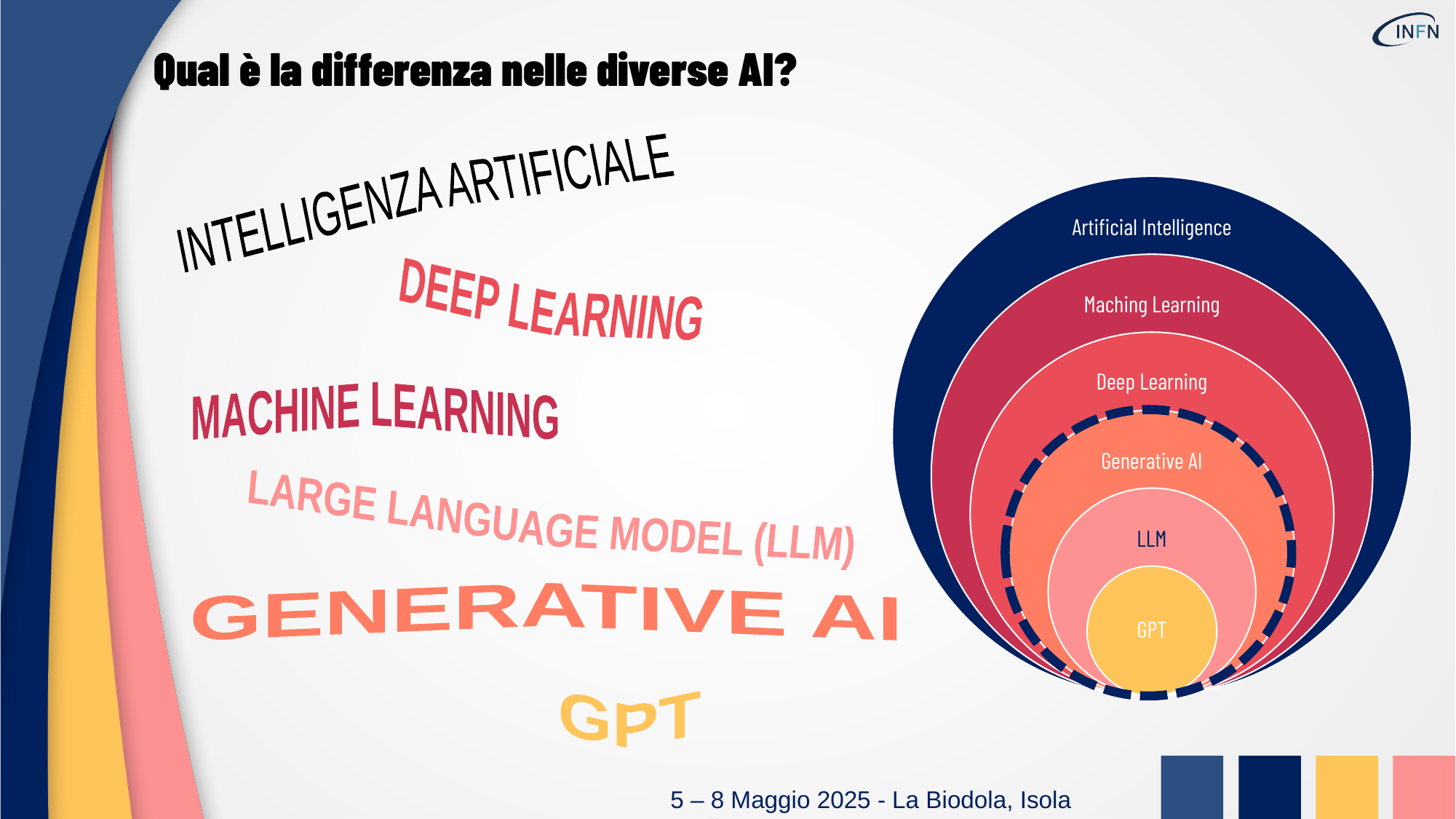

Qual è la differenza nelle diverse AI?
INTELLIGENZA ARTIFICIALE
Artificial Intelligence
Maching Learning
Deep Learning
Generative AI
LLM
GPT
DEEP LEARNING
MACHINE LEARNING

LARGE LANGUAGE MODEL (LLM)
GENERATIVE AI
GPT